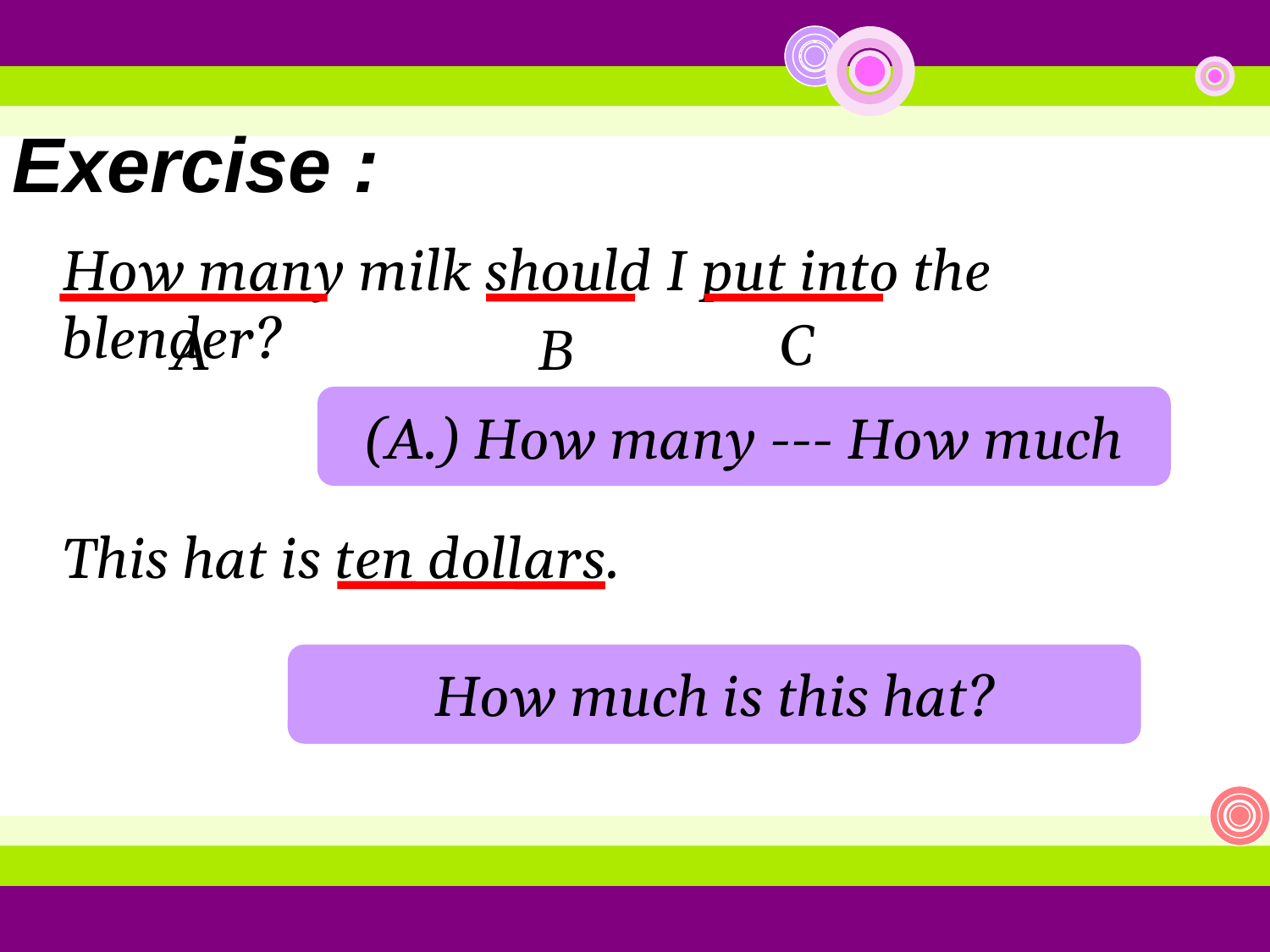

Exercise :
How many milk should I put into the blender?
C
A
B
(A.) How many --- How much
This hat is ten dollars.
How much is this hat?